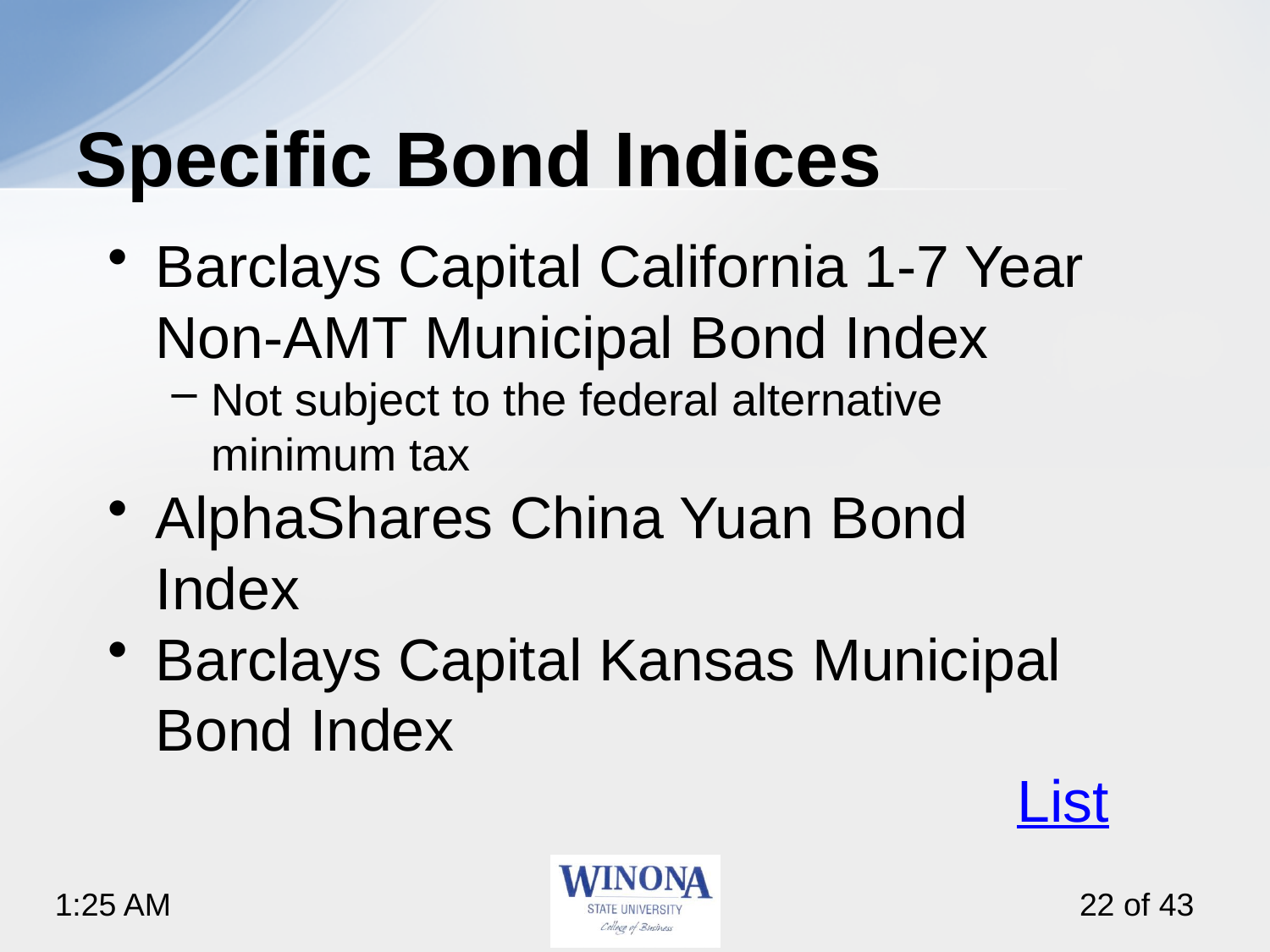

# Specific Bond Indices
Barclays Capital California 1-7 Year Non-AMT Municipal Bond Index
Not subject to the federal alternative minimum tax
AlphaShares China Yuan Bond Index
Barclays Capital Kansas Municipal Bond Index
List